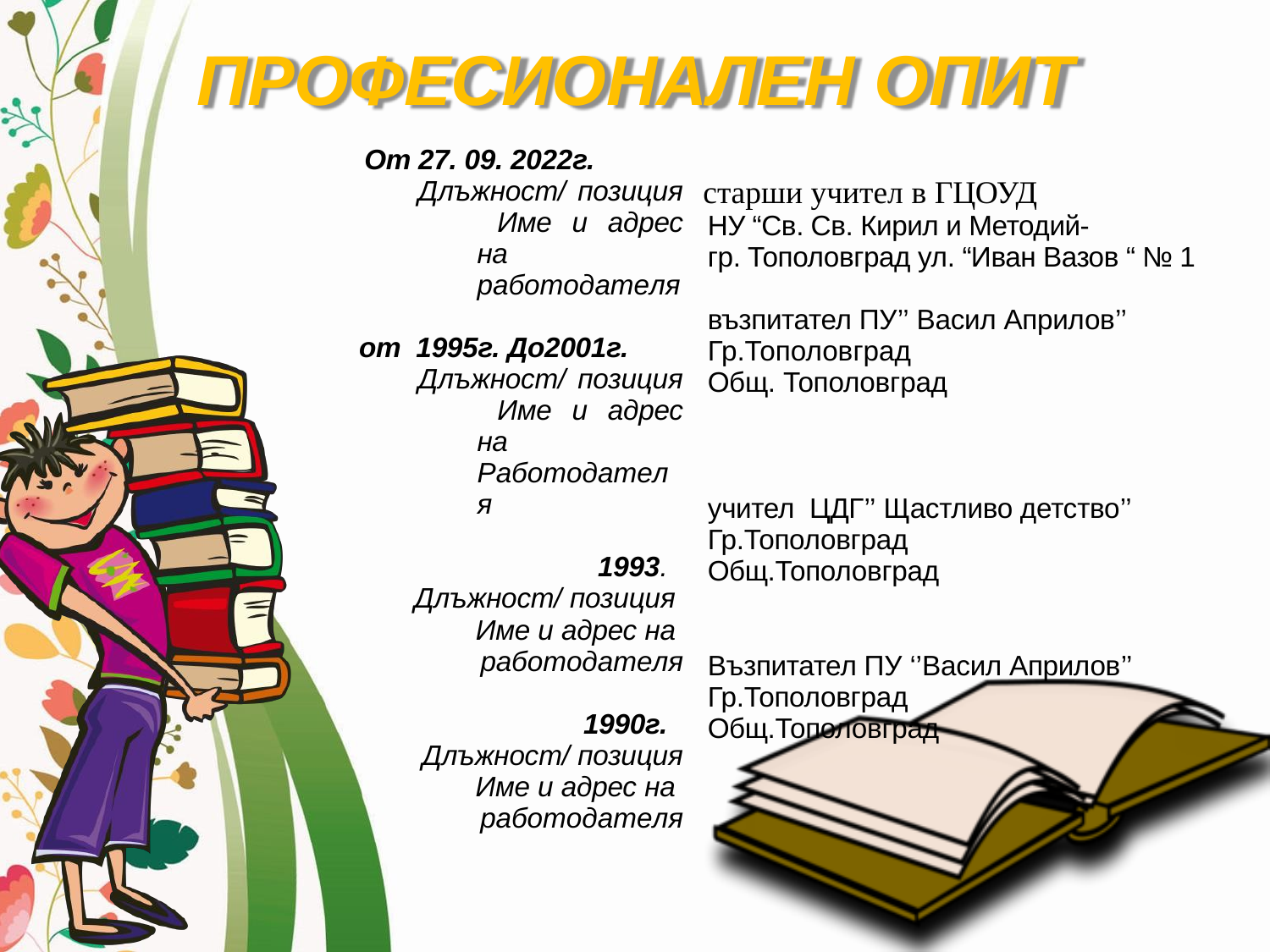

# ПРОФЕСИОНАЛЕН ОПИТ
| От 27. 09. 2022г. Длъжност/ позиция Име и адрес на работодателя от 1995г. До2001г. Длъжност/ позиция Име и адрес на Работодателя 1993. Длъжност/ позиция Име и адрес на работодателя 1990г. Длъжност/ позиция Име и адрес на работодателя | старши учител в ГЦОУД НУ “Св. Св. Кирил и Методий- гр. Тополовград ул. “Иван Вазов “ № 1 възпитател ПУ’’ Васил Априлов’’ Гр.Тополовград Общ. Тополовград учител ЦДГ’’ Щастливо детство’’ Гр.Тополовград Общ.Тополовград Възпитател ПУ ‘’Васил Априлов’’ Гр.Тополовград Общ.Тополовград |
| --- | --- |